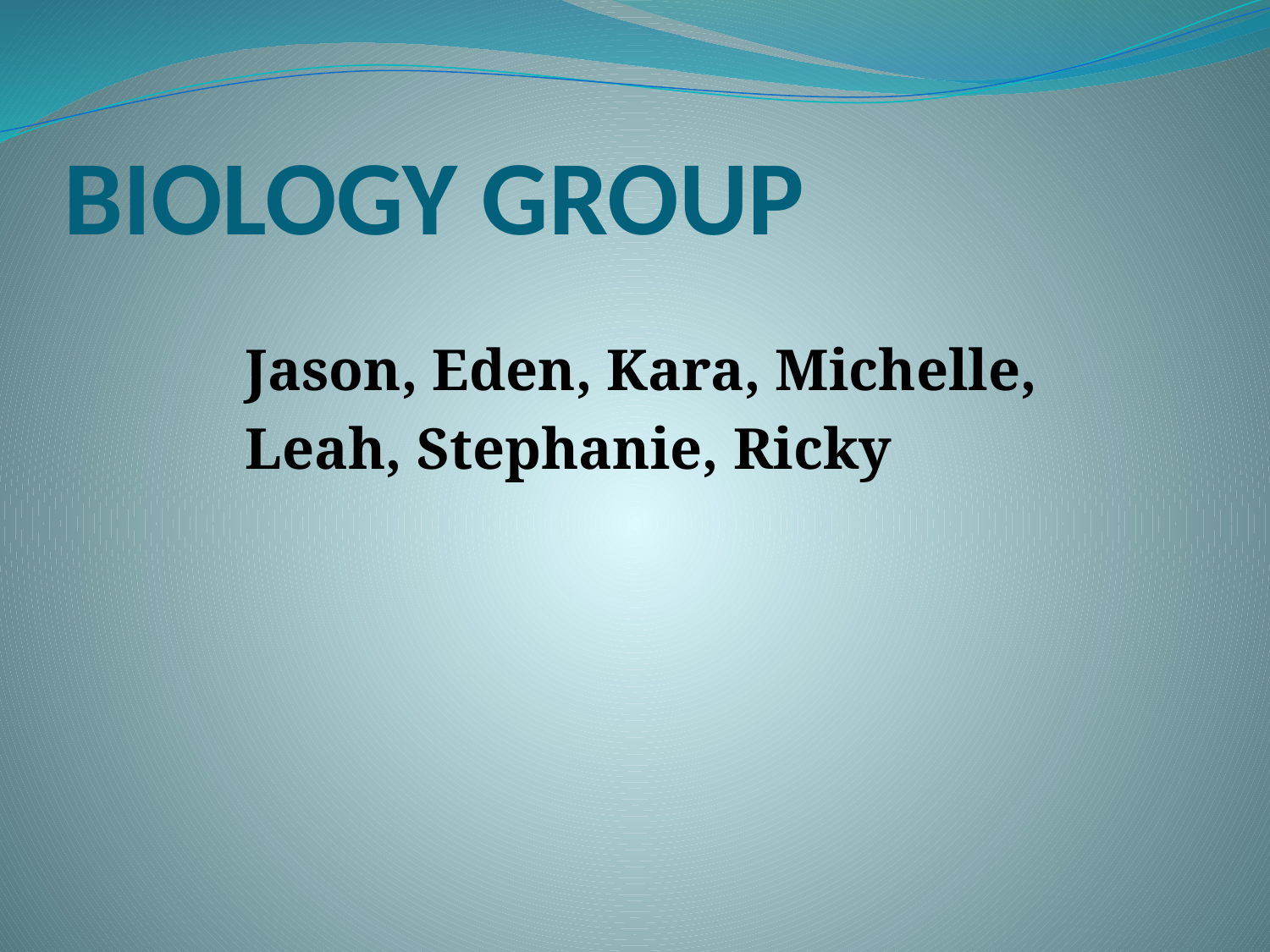

# BIOLOGY GROUP
Jason, Eden, Kara, Michelle,
Leah, Stephanie, Ricky